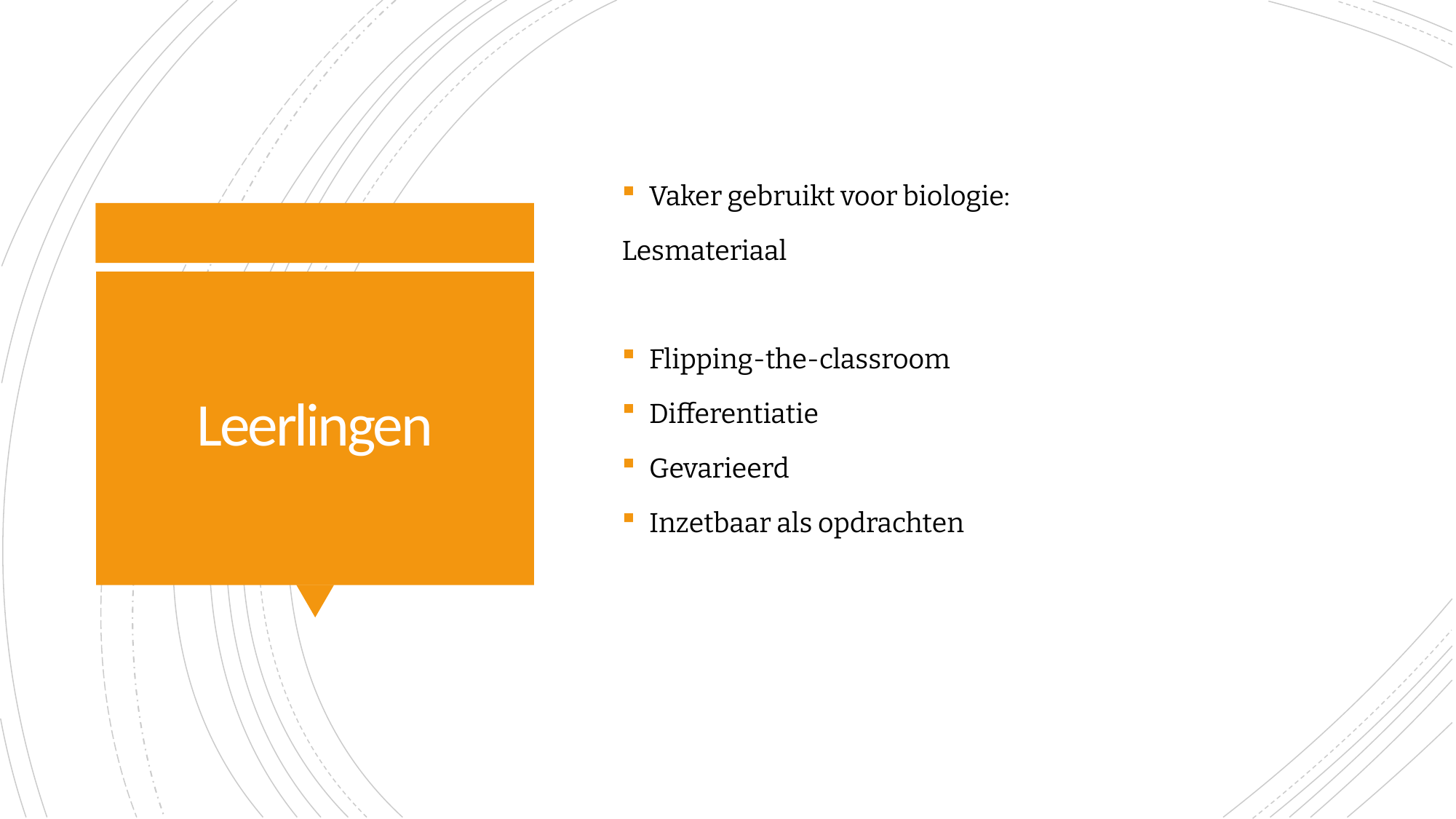

Vaker gebruikt voor biologie:
Lesmateriaal

Flipping-the-classroom
Differentiatie
Gevarieerd
Inzetbaar als opdrachten

# Leerlingen